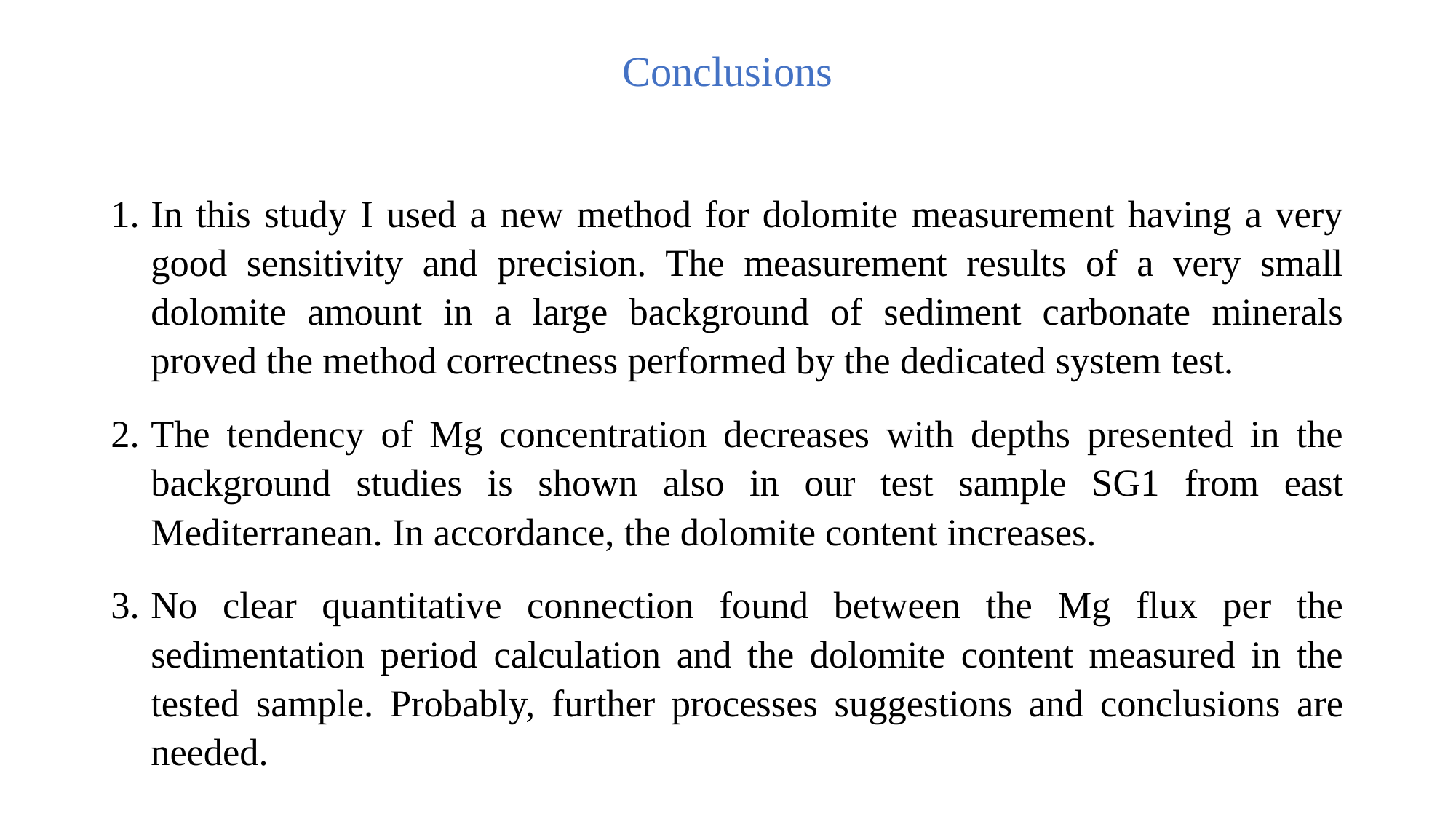

# Conclusions

In this study I used a new method for dolomite measurement having a very good sensitivity and precision. The measurement results of a very small dolomite amount in a large background of sediment carbonate minerals proved the method correctness performed by the dedicated system test.
The tendency of Mg concentration decreases with depths presented in the background studies is shown also in our test sample SG1 from east Mediterranean. In accordance, the dolomite content increases.
No clear quantitative connection found between the Mg flux per the sedimentation period calculation and the dolomite content measured in the tested sample. Probably, further processes suggestions and conclusions are needed.